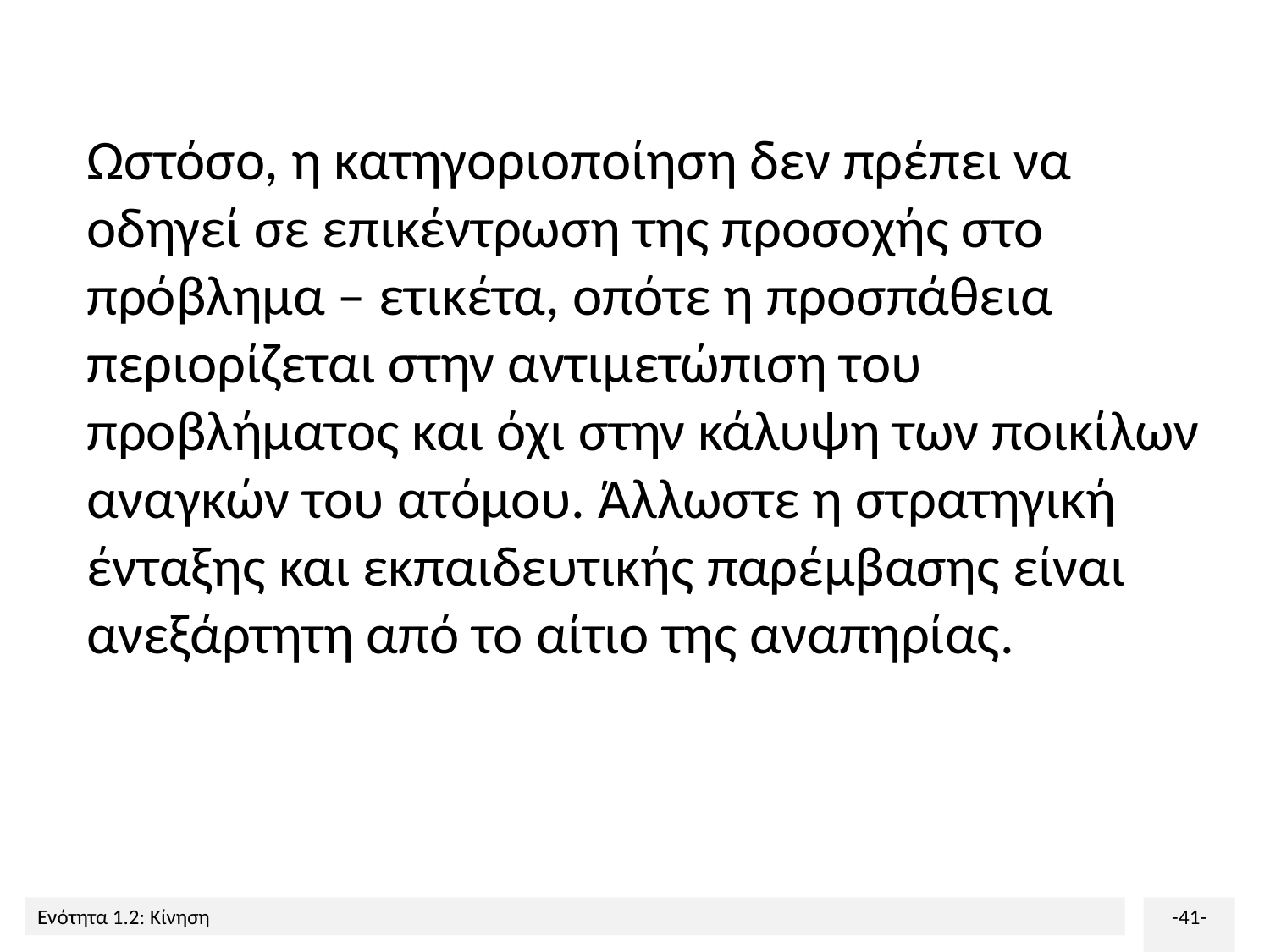

Ωστόσο, η κατηγοριοποίηση δεν πρέπει να οδηγεί σε επικέντρωση της προσοχής στο πρόβλημα – ετικέτα, οπότε η προσπάθεια περιορίζεται στην αντιμετώπιση του προβλήματος και όχι στην κάλυψη των ποικίλων αναγκών του ατόμου. Άλλωστε η στρατηγική ένταξης και εκπαιδευτικής παρέμβασης είναι ανεξάρτητη από το αίτιο της αναπηρίας.